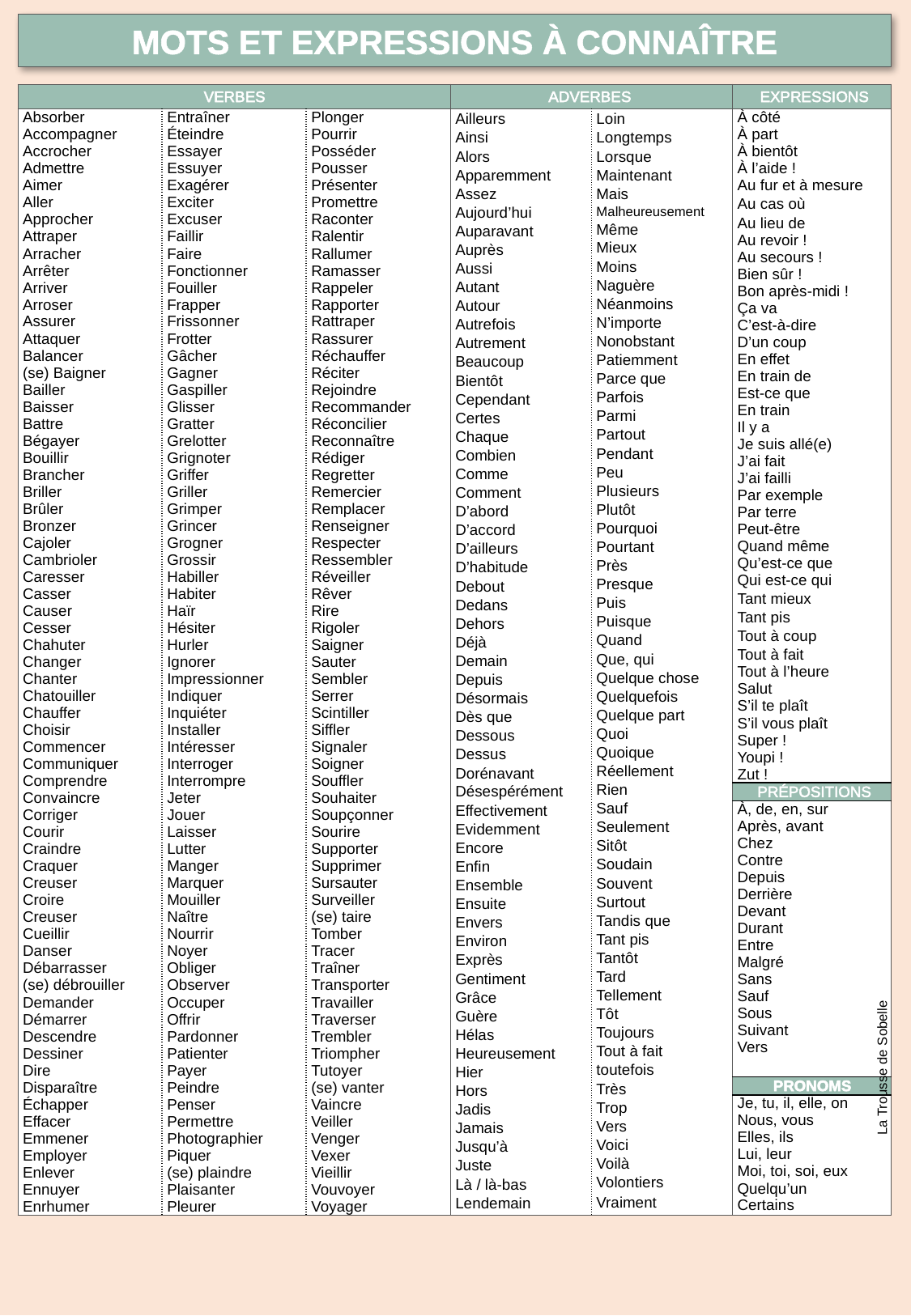

MOTS ET EXPRESSIONS À CONNAÎTRE
| VERBES |  |  | ADVERBES |  | EXPRESSIONS |
| --- | --- | --- | --- | --- | --- |
| Absorber Accompagner Accrocher Admettre Aimer Aller Approcher Attraper Arracher Arrêter Arriver Arroser Assurer Attaquer Balancer (se) Baigner Bailler Baisser Battre Bégayer Bouillir Brancher Briller Brûler Bronzer Cajoler Cambrioler Caresser Casser Causer Cesser Chahuter Changer Chanter Chatouiller Chauffer Choisir Commencer Communiquer Comprendre Convaincre Corriger Courir Craindre Craquer Creuser Croire Creuser Cueillir Danser Débarrasser (se) débrouiller Demander Démarrer Descendre Dessiner Dire Disparaître Échapper Effacer Emmener Employer Enlever Ennuyer Enrhumer | Entraîner Éteindre Essayer Essuyer Exagérer Exciter Excuser Faillir Faire Fonctionner Fouiller Frapper Frissonner Frotter Gâcher Gagner Gaspiller Glisser Gratter Grelotter Grignoter Griffer Griller Grimper Grincer Grogner Grossir Habiller Habiter Haïr Hésiter Hurler Ignorer Impressionner Indiquer Inquiéter Installer Intéresser Interroger Interrompre Jeter Jouer Laisser Lutter Manger Marquer Mouiller Naître Nourrir Noyer Obliger Observer Occuper Offrir Pardonner Patienter Payer Peindre Penser Permettre Photographier Piquer (se) plaindre Plaisanter Pleurer | Plonger Pourrir Posséder Pousser Présenter Promettre Raconter Ralentir Rallumer Ramasser Rappeler Rapporter Rattraper Rassurer Réchauffer Réciter Rejoindre Recommander Réconcilier Reconnaître Rédiger Regretter Remercier Remplacer Renseigner Respecter Ressembler Réveiller Rêver Rire Rigoler Saigner Sauter Sembler Serrer Scintiller Siffler Signaler Soigner Souffler Souhaiter Soupçonner Sourire Supporter Supprimer Sursauter Surveiller (se) taire Tomber Tracer Traîner Transporter Travailler Traverser Trembler Triompher Tutoyer (se) vanter Vaincre Veiller Venger Vexer Vieillir Vouvoyer Voyager | Ailleurs Ainsi Alors Apparemment Assez Aujourd’hui Auparavant Auprès Aussi Autant Autour Autrefois Autrement Beaucoup Bientôt Cependant Certes Chaque Combien Comme Comment D’abord D’accord D’ailleurs D’habitude Debout Dedans Dehors Déjà Demain Depuis Désormais Dès que Dessous Dessus Dorénavant Désespérément Effectivement Evidemment Encore Enfin Ensemble Ensuite Envers Environ Exprès Gentiment Grâce Guère Hélas Heureusement Hier Hors Jadis Jamais Jusqu’à Juste Là / là-bas Lendemain | Loin Longtemps Lorsque Maintenant Mais Malheureusement Même Mieux Moins Naguère Néanmoins N’importe Nonobstant Patiemment Parce que Parfois Parmi Partout Pendant Peu Plusieurs Plutôt Pourquoi Pourtant Près Presque Puis Puisque Quand Que, qui Quelque chose Quelquefois Quelque part Quoi Quoique Réellement Rien Sauf Seulement Sitôt Soudain Souvent Surtout Tandis que Tant pis Tantôt Tard Tellement Tôt Toujours Tout à fait toutefois Très Trop Vers Voici Voilà Volontiers Vraiment | À côté À part À bientôt À l’aide ! Au fur et à mesure Au cas où Au lieu de Au revoir ! Au secours ! Bien sûr ! Bon après-midi ! Ça va C’est-à-dire D’un coup En effet En train de Est-ce que En train Il y a Je suis allé(e) J’ai fait J’ai failli Par exemple Par terre Peut-être Quand même Qu’est-ce que Qui est-ce qui Tant mieux Tant pis Tout à coup Tout à fait Tout à l’heure Salut S’il te plaît S’il vous plaît Super ! Youpi ! Zut ! |
|  |  |  |  |  | PRÉPOSITIONS |
|  |  |  |  |  | À, de, en, sur Après, avant Chez Contre Depuis Derrière Devant Durant Entre Malgré Sans Sauf Sous Suivant Vers |
|  |  |  |  |  | PRONOMS |
|  |  |  |  |  | Je, tu, il, elle, on Nous, vous Elles, ils Lui, leur Moi, toi, soi, eux Quelqu’un Certains |
La Trousse de Sobelle